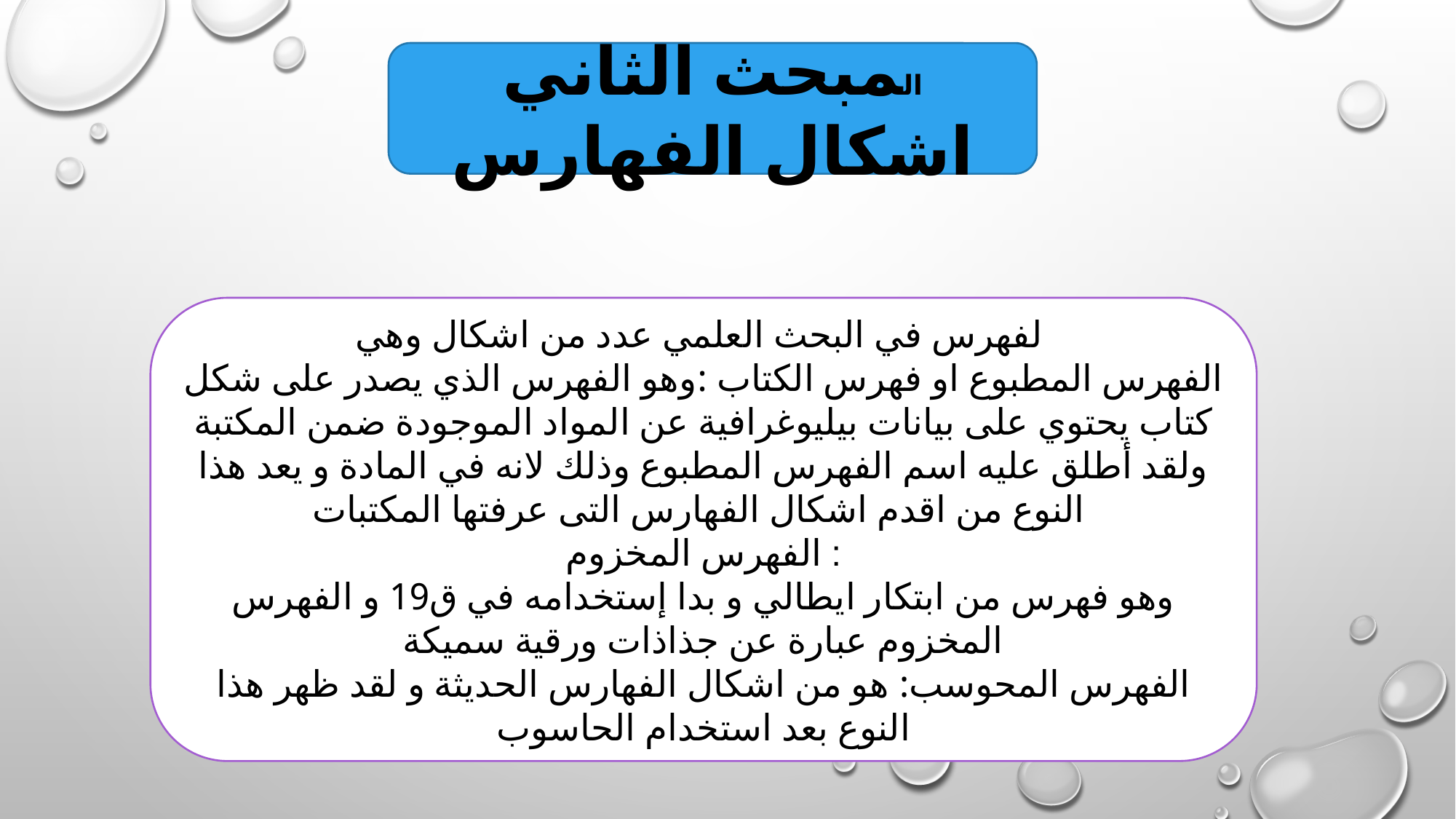

المبحث الثاني اشكال الفهارس
لفهرس في البحث العلمي عدد من اشكال وهي
الفهرس المطبوع او فهرس الكتاب :وهو الفهرس الذي يصدر على شكل كتاب يحتوي على بيانات بيليوغرافية عن المواد الموجودة ضمن المكتبة ولقد أطلق عليه اسم الفهرس المطبوع وذلك لانه في المادة و يعد هذا النوع من اقدم اشكال الفهارس التى عرفتها المكتبات
الفهرس المخزوم :
وهو فهرس من ابتكار ايطالي و بدا إستخدامه في ق19 و الفهرس المخزوم عبارة عن جذاذات ورقية سميكة
الفهرس المحوسب: هو من اشكال الفهارس الحديثة و لقد ظهر هذا النوع بعد استخدام الحاسوب